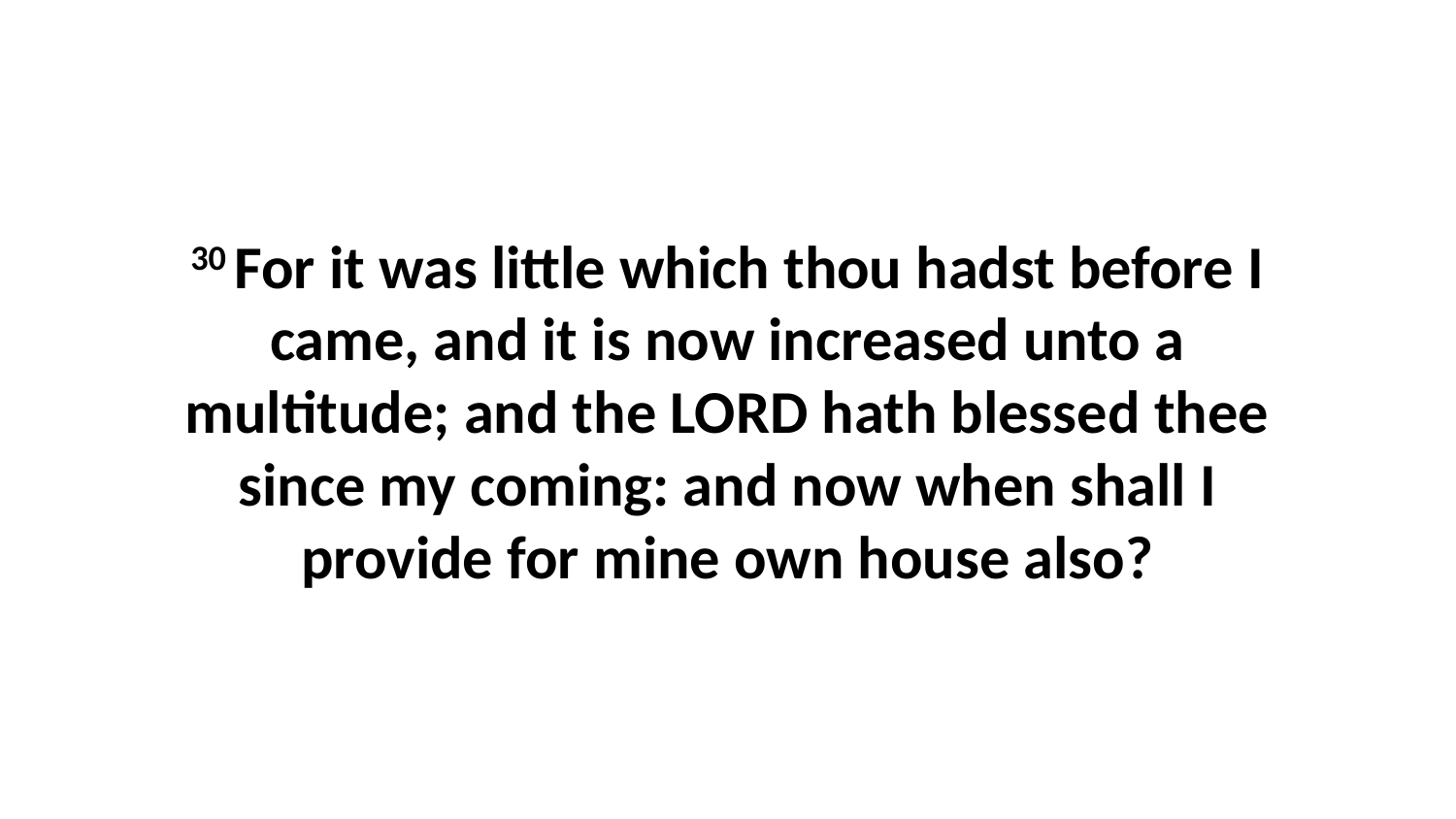

30 For it was little which thou hadst before I came, and it is now increased unto a multitude; and the LORD hath blessed thee since my coming: and now when shall I provide for mine own house also?